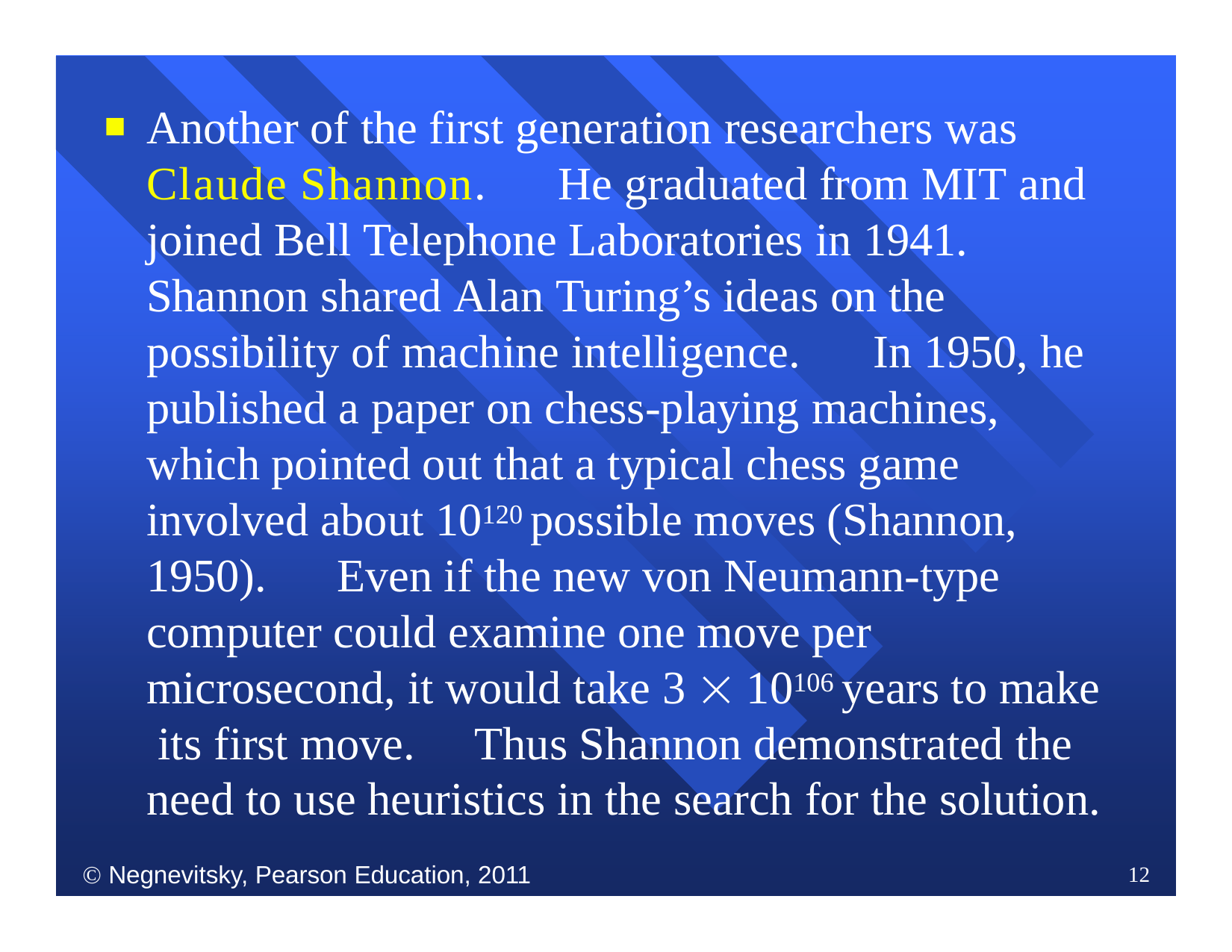

Another of the first generation researchers was  Claude Shannon.	He graduated from MIT and  joined Bell Telephone Laboratories in 1941.  Shannon shared Alan Turing’s ideas on the  possibility of machine intelligence.	In 1950, he  published a paper on chess-playing machines,  which pointed out that a typical chess game  involved about 10120 possible moves (Shannon,  1950).	Even if the new von Neumann-type  computer could examine one move per  microsecond, it would take 3 × 10106 years to make  its first move.	Thus Shannon demonstrated the  need to use heuristics in the search for the solution.
© Negnevitsky, Pearson Education, 2011
12